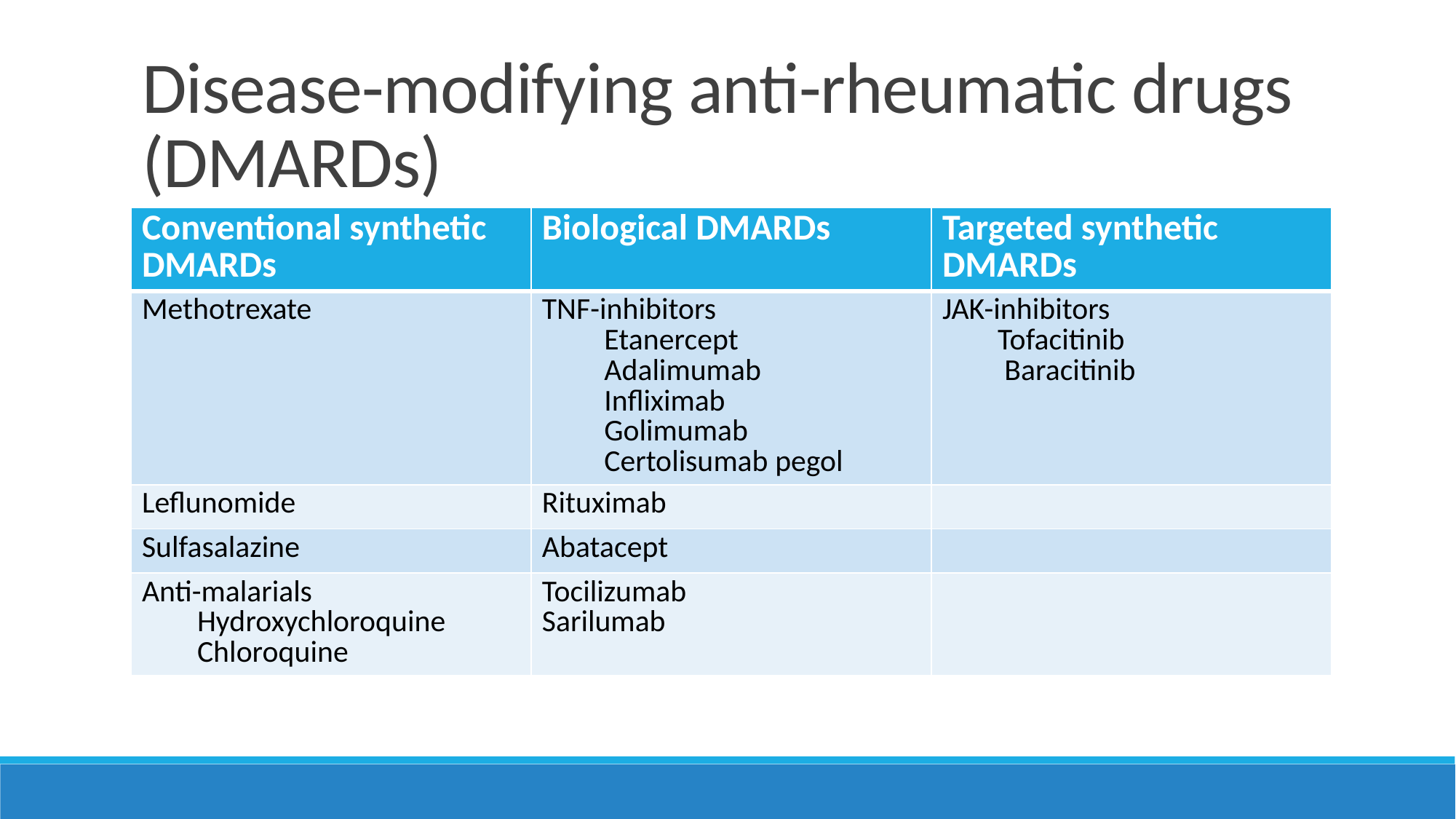

# Disease-modifying anti-rheumatic drugs (DMARDs)
| Conventional synthetic DMARDs | Biological DMARDs | Targeted synthetic DMARDs |
| --- | --- | --- |
| Methotrexate | TNF-inhibitors Etanercept Adalimumab Infliximab Golimumab Certolisumab pegol | JAK-inhibitors Tofacitinib Baracitinib |
| Leflunomide | Rituximab |  |
| Sulfasalazine | Abatacept |  |
| Anti-malarials Hydroxychloroquine Chloroquine | Tocilizumab Sarilumab |  |